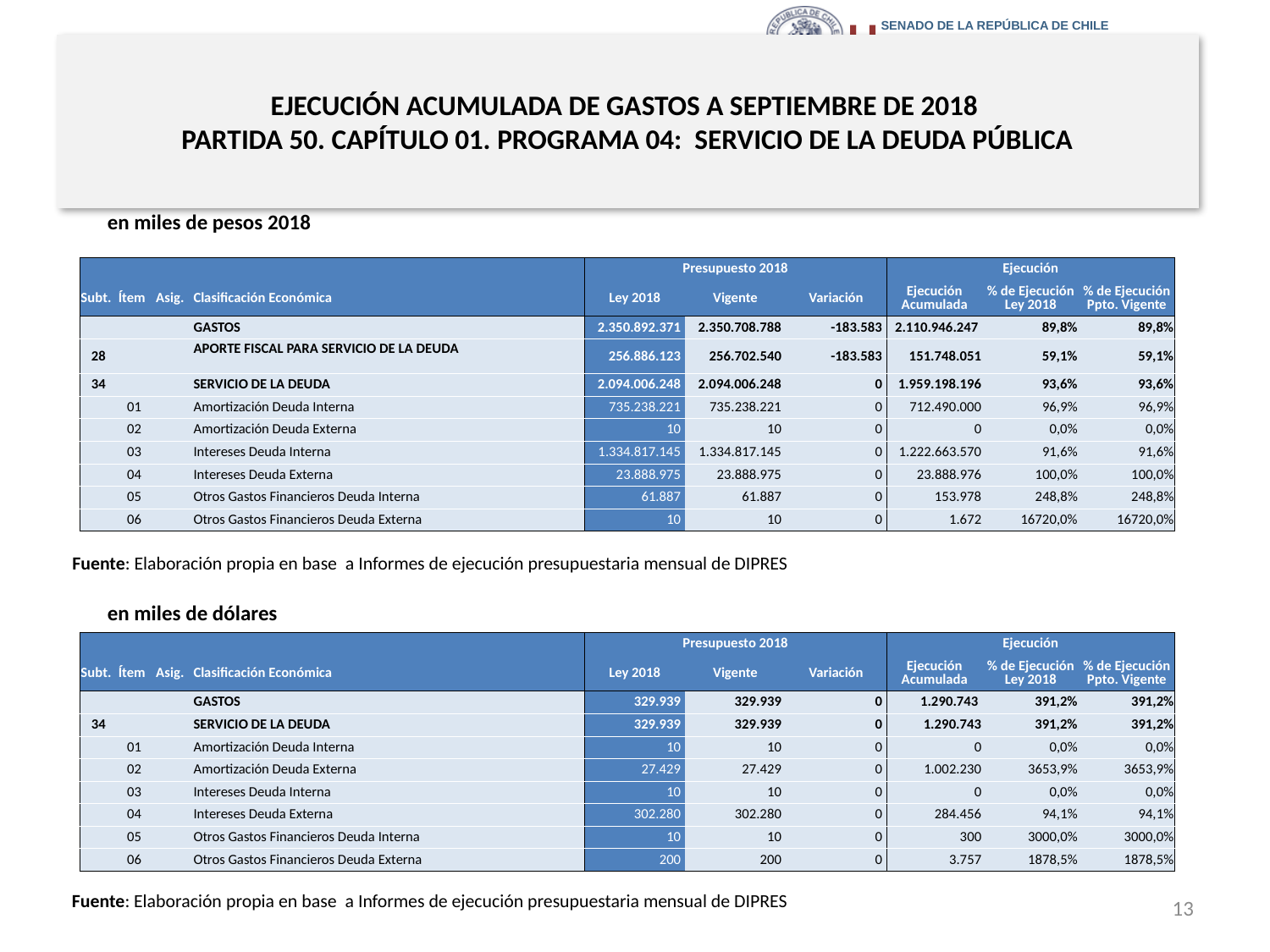

# EJECUCIÓN ACUMULADA DE GASTOS A SEPTIEMBRE DE 2018 PARTIDA 50. CAPÍTULO 01. PROGRAMA 04:  SERVICIO DE LA DEUDA PÚBLICA
en miles de pesos 2018
|  |  |  |  | Presupuesto 2018 |  |  | Ejecución |  |  |
| --- | --- | --- | --- | --- | --- | --- | --- | --- | --- |
| Subt. | Ítem | Asig. | Clasificación Económica | Ley 2018 | Vigente | Variación | Ejecución Acumulada | % de Ejecución Ley 2018 | % de Ejecución Ppto. Vigente |
|  |  |  | GASTOS | 2.350.892.371 | 2.350.708.788 | -183.583 | 2.110.946.247 | 89,8% | 89,8% |
| 28 |  |  | APORTE FISCAL PARA SERVICIO DE LA DEUDA | 256.886.123 | 256.702.540 | -183.583 | 151.748.051 | 59,1% | 59,1% |
| 34 |  |  | SERVICIO DE LA DEUDA | 2.094.006.248 | 2.094.006.248 | 0 | 1.959.198.196 | 93,6% | 93,6% |
|  | 01 |  | Amortización Deuda Interna | 735.238.221 | 735.238.221 | 0 | 712.490.000 | 96,9% | 96,9% |
|  | 02 |  | Amortización Deuda Externa | 10 | 10 | 0 | 0 | 0,0% | 0,0% |
|  | 03 |  | Intereses Deuda Interna | 1.334.817.145 | 1.334.817.145 | 0 | 1.222.663.570 | 91,6% | 91,6% |
|  | 04 |  | Intereses Deuda Externa | 23.888.975 | 23.888.975 | 0 | 23.888.976 | 100,0% | 100,0% |
|  | 05 |  | Otros Gastos Financieros Deuda Interna | 61.887 | 61.887 | 0 | 153.978 | 248,8% | 248,8% |
|  | 06 |  | Otros Gastos Financieros Deuda Externa | 10 | 10 | 0 | 1.672 | 16720,0% | 16720,0% |
Fuente: Elaboración propia en base  a Informes de ejecución presupuestaria mensual de DIPRES
en miles de dólares
|  |  |  |  | Presupuesto 2018 |  |  | Ejecución |  |  |
| --- | --- | --- | --- | --- | --- | --- | --- | --- | --- |
| Subt. | Ítem | Asig. | Clasificación Económica | Ley 2018 | Vigente | Variación | Ejecución Acumulada | % de Ejecución Ley 2018 | % de Ejecución Ppto. Vigente |
|  |  |  | GASTOS | 329.939 | 329.939 | 0 | 1.290.743 | 391,2% | 391,2% |
| 34 |  |  | SERVICIO DE LA DEUDA | 329.939 | 329.939 | 0 | 1.290.743 | 391,2% | 391,2% |
|  | 01 |  | Amortización Deuda Interna | 10 | 10 | 0 | 0 | 0,0% | 0,0% |
|  | 02 |  | Amortización Deuda Externa | 27.429 | 27.429 | 0 | 1.002.230 | 3653,9% | 3653,9% |
|  | 03 |  | Intereses Deuda Interna | 10 | 10 | 0 | 0 | 0,0% | 0,0% |
|  | 04 |  | Intereses Deuda Externa | 302.280 | 302.280 | 0 | 284.456 | 94,1% | 94,1% |
|  | 05 |  | Otros Gastos Financieros Deuda Interna | 10 | 10 | 0 | 300 | 3000,0% | 3000,0% |
|  | 06 |  | Otros Gastos Financieros Deuda Externa | 200 | 200 | 0 | 3.757 | 1878,5% | 1878,5% |
13
Fuente: Elaboración propia en base  a Informes de ejecución presupuestaria mensual de DIPRES